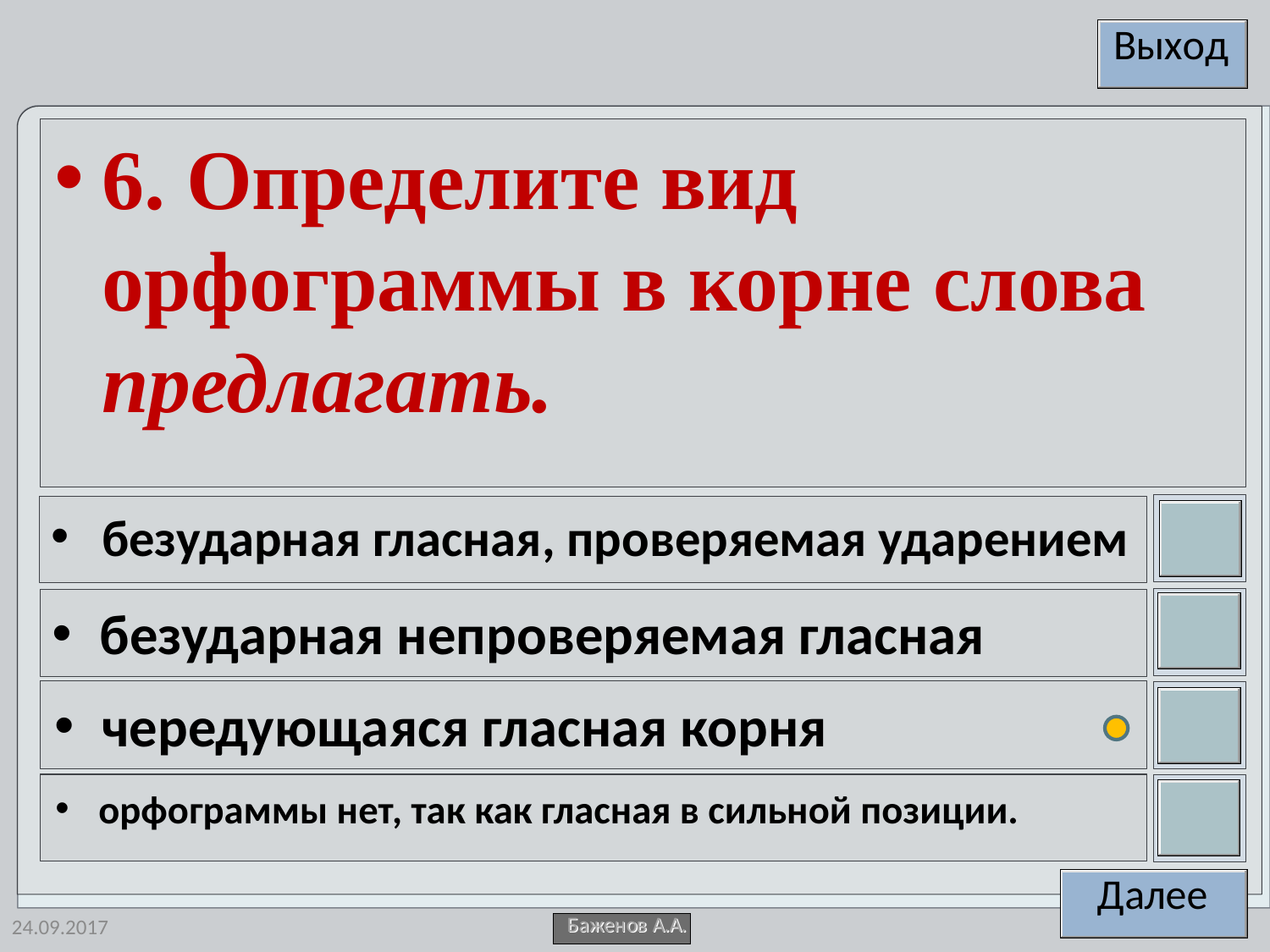

6. Определите вид орфограммы в корне слова предлагать.

безударная гласная, проверяемая ударением

безударная непроверяемая гласная

чередующаяся гласная корня

орфограммы нет, так как гласная в сильной позиции.

24.09.2017